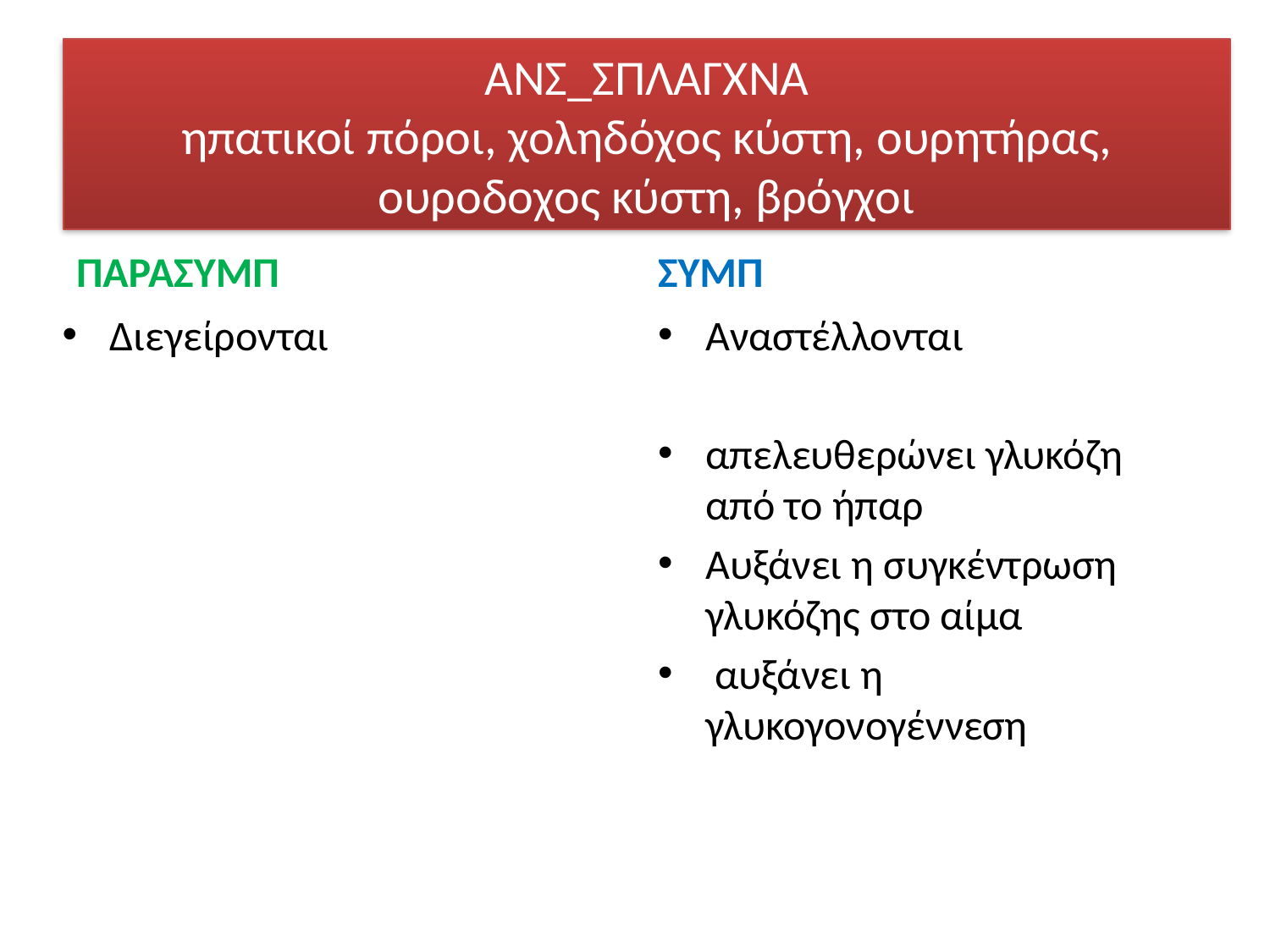

# ΑΝΣ_ΣΠΛΑΓΧΝΑ ηπατικοί πόροι, χοληδόχος κύστη, ουρητήρας, ουροδοχος κύστη, βρόγχοι
ΠΑΡΑΣΥΜΠ
ΣΥΜΠ
Διεγείρονται
Αναστέλλονται

απελευθερώνει γλυκόζη από το ήπαρ
Αυξάνει η συγκέντρωση γλυκόζης στο αίμα
 αυξάνει η γλυκογονογέννεση